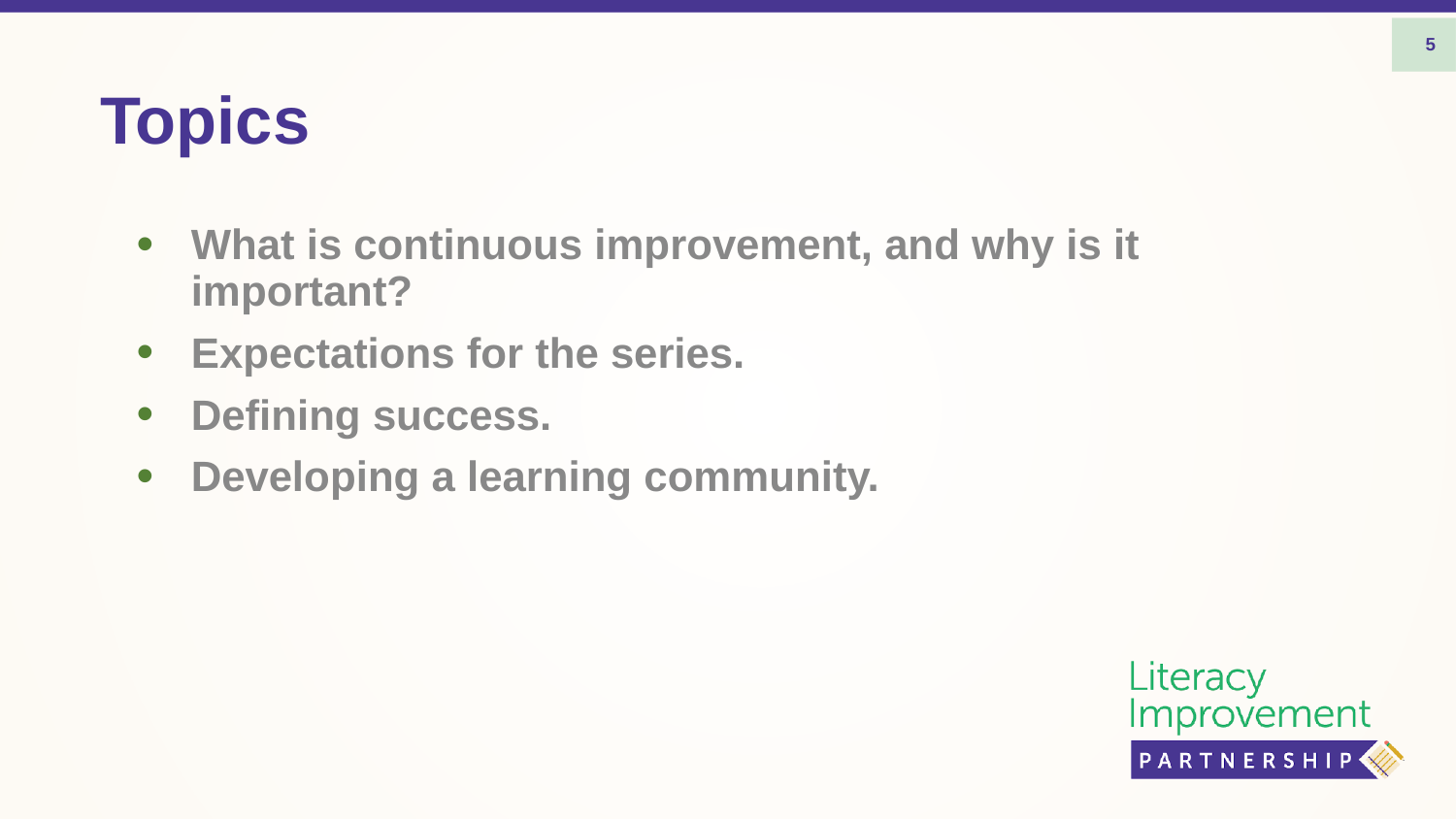

5
# Topics
What is continuous improvement, and why is it important?
Expectations for the series.
Defining success.
Developing a learning community.